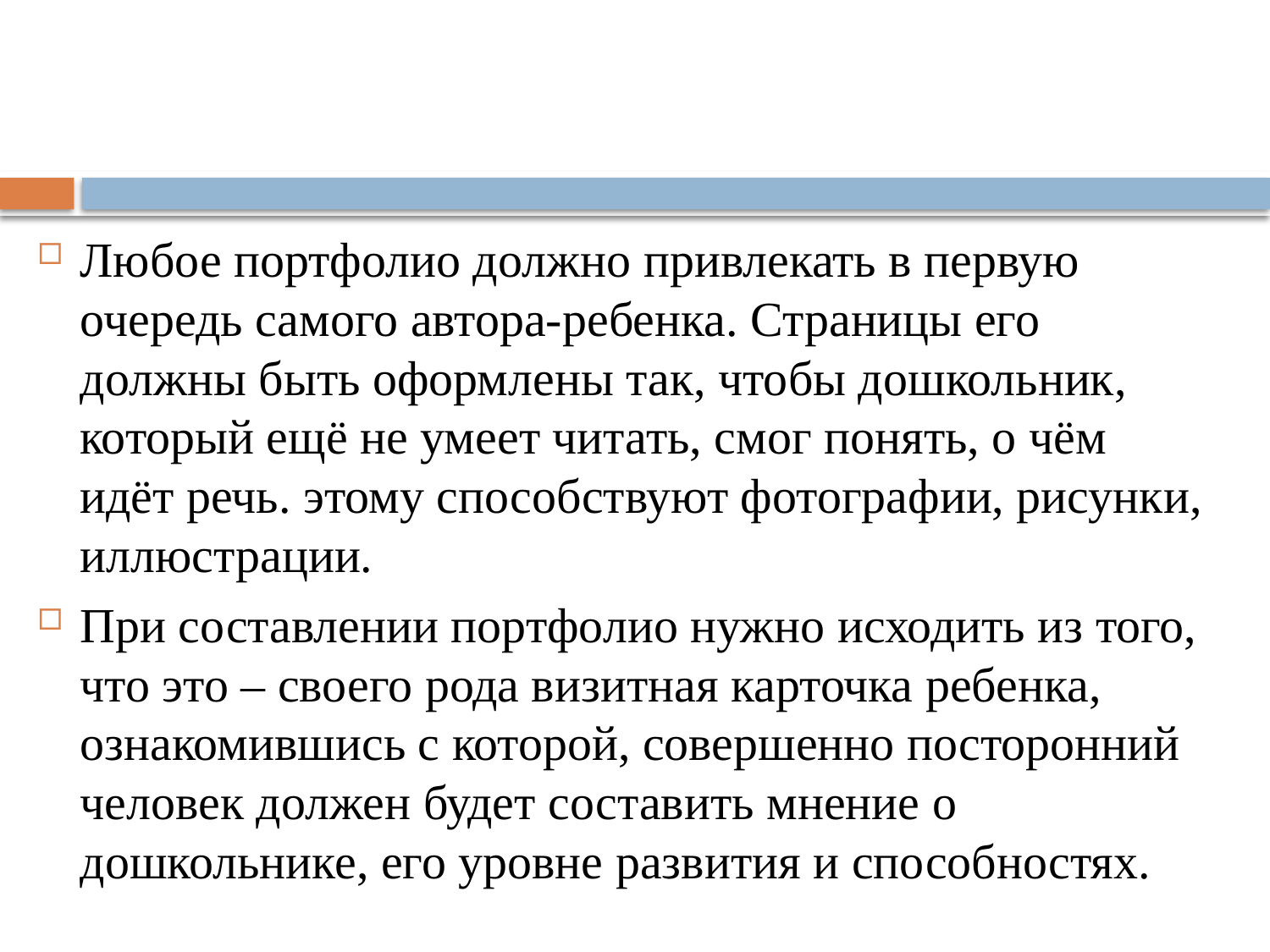

#
Любое портфолио должно привлекать в первую очередь самого автора-ребенка. Страницы его должны быть оформлены так, чтобы дошкольник, который ещё не умеет читать, смог понять, о чём идёт речь. этому способствуют фотографии, рисунки, иллюстрации.
При составлении портфолио нужно исходить из того, что это – своего рода визитная карточка ребенка, ознакомившись с которой, совершенно посторонний человек должен будет составить мнение о дошкольнике, его уровне развития и способностях.